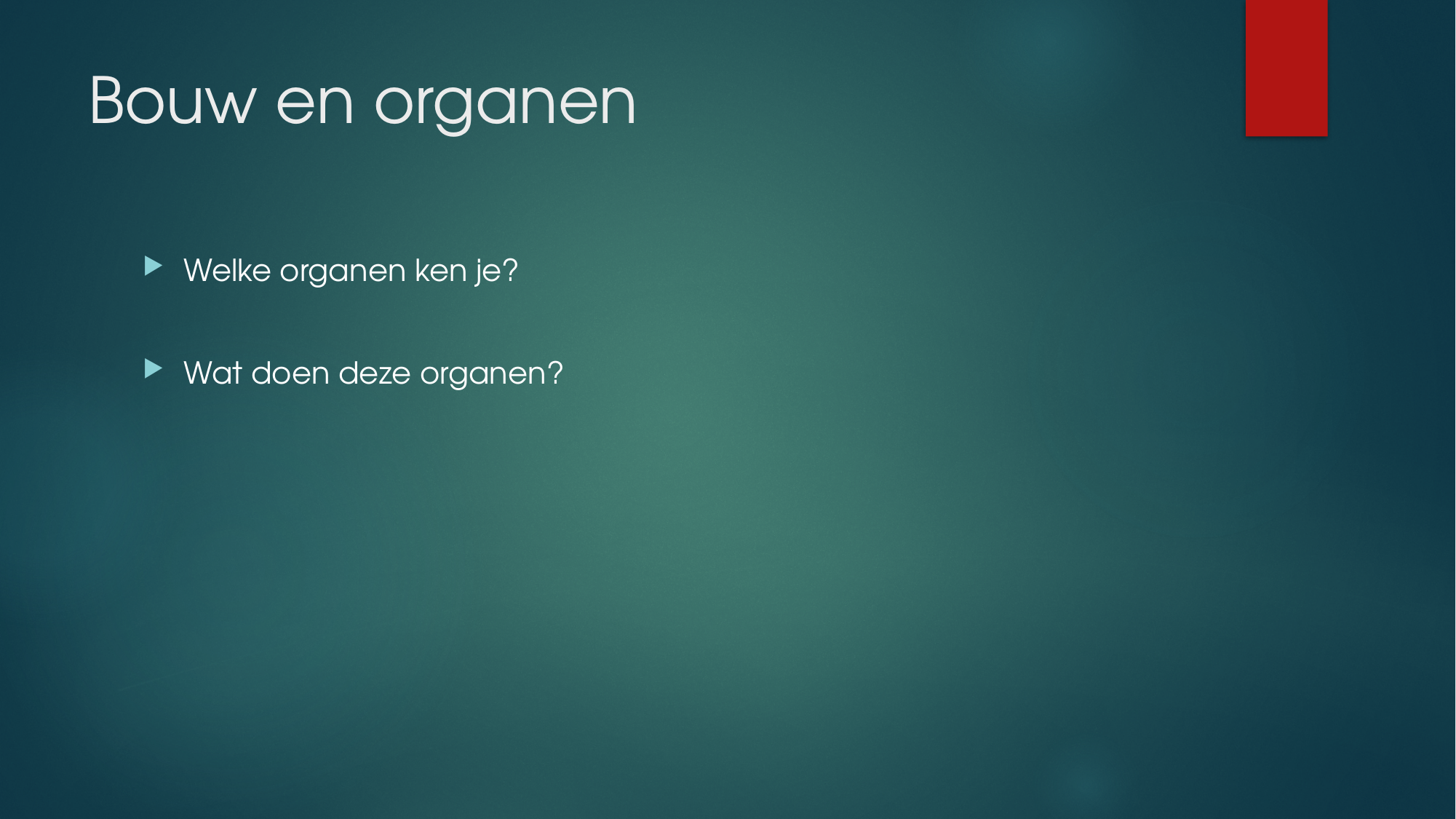

# Bouw en organen
Welke organen ken je?

Wat doen deze organen?